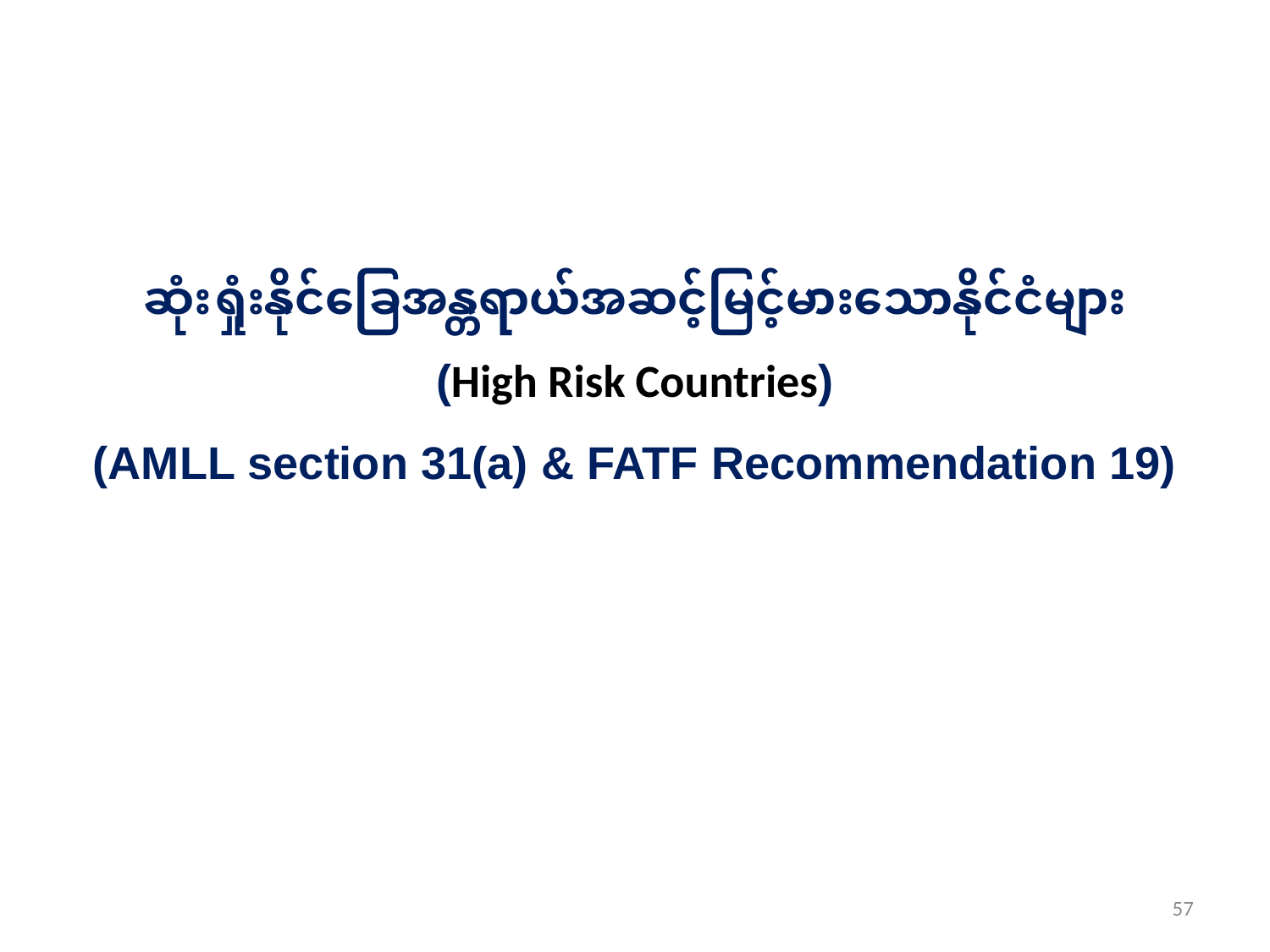

# ဆုံးရှုံးနိုင်ခြေအန္တရာယ်အဆင့်မြင့်မားသောနိုင်ငံများ (High Risk Countries) (AMLL section 31(a) & FATF Recommendation 19)
57